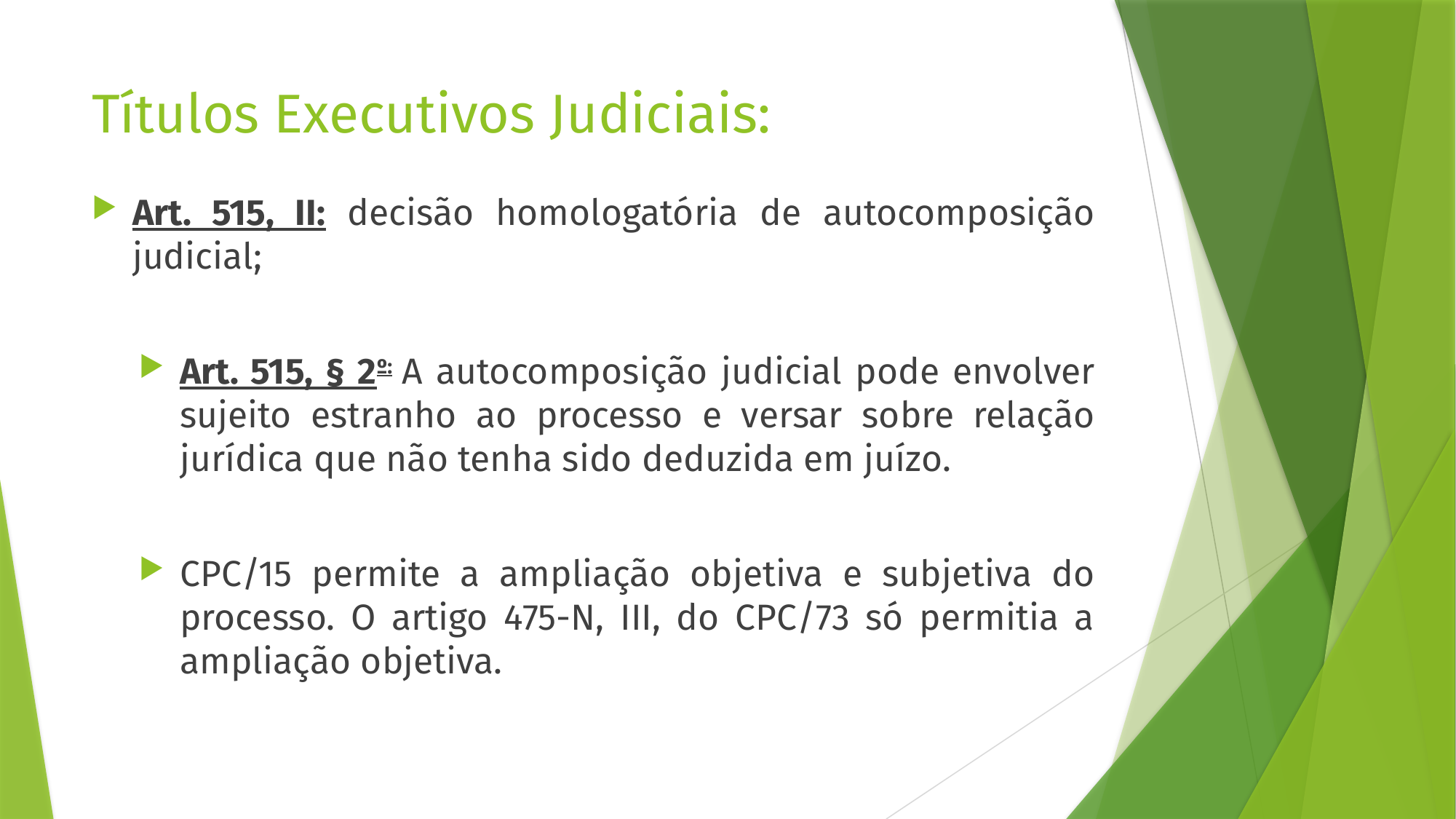

# Títulos Executivos Judiciais:
Art. 515, II: decisão homologatória de autocomposição judicial;

Art. 515, § 2º: A autocomposição judicial pode envolver sujeito estranho ao processo e versar sobre relação jurídica que não tenha sido deduzida em juízo.

CPC/15 permite a ampliação objetiva e subjetiva do processo. O artigo 475-N, III, do CPC/73 só permitia a ampliação objetiva.